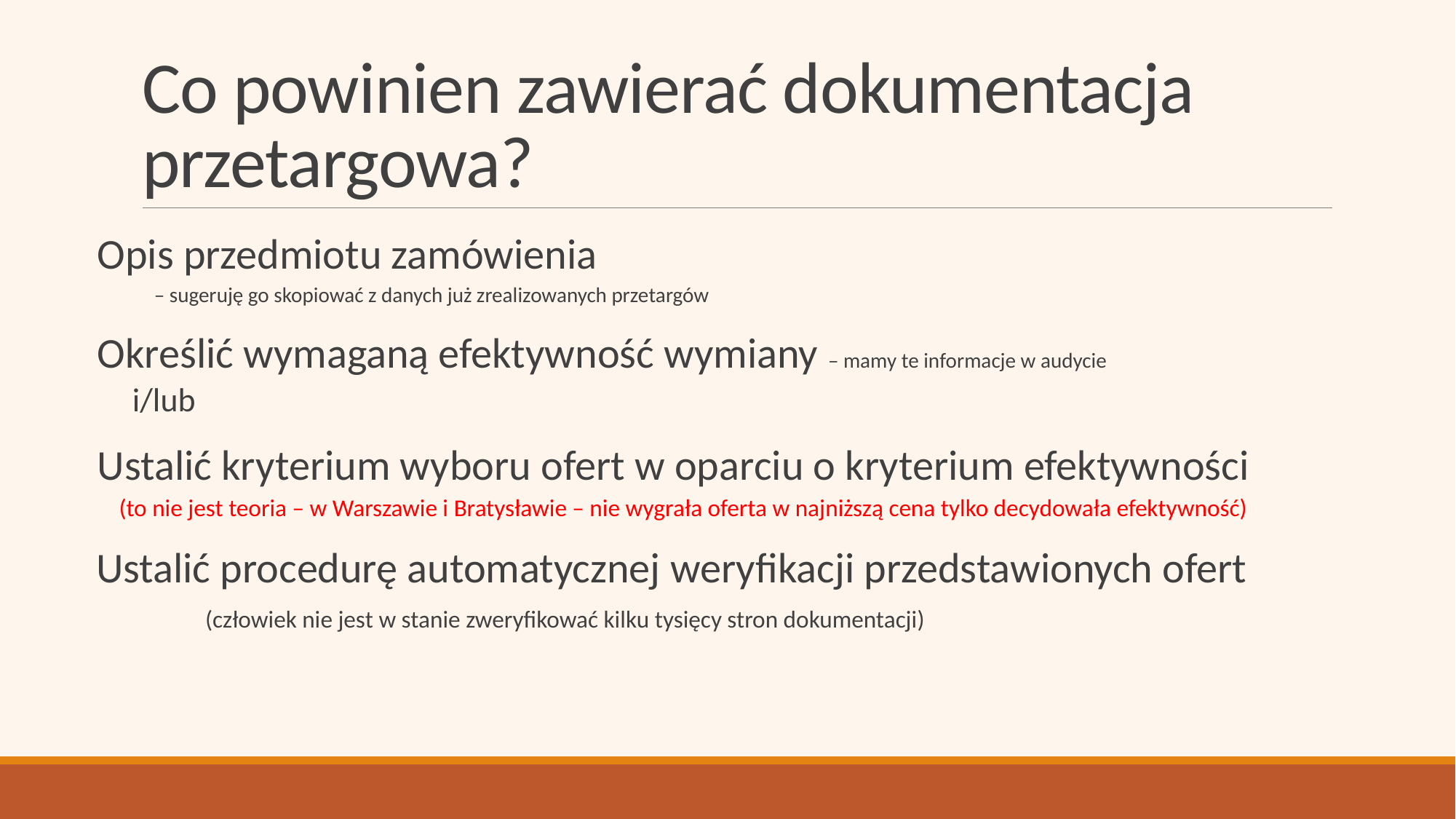

# Co powinien zawierać dokumentacja przetargowa?
Opis przedmiotu zamówienia
– sugeruję go skopiować z danych już zrealizowanych przetargów
Określić wymaganą efektywność wymiany – mamy te informacje w audycie
i/lub
Ustalić kryterium wyboru ofert w oparciu o kryterium efektywności
  (to nie jest teoria – w Warszawie i Bratysławie – nie wygrała oferta w najniższą cena tylko decydowała efektywność)
 Ustalić procedurę automatycznej weryfikacji przedstawionych ofert          		 (człowiek nie jest w stanie zweryfikować kilku tysięcy stron dokumentacji)